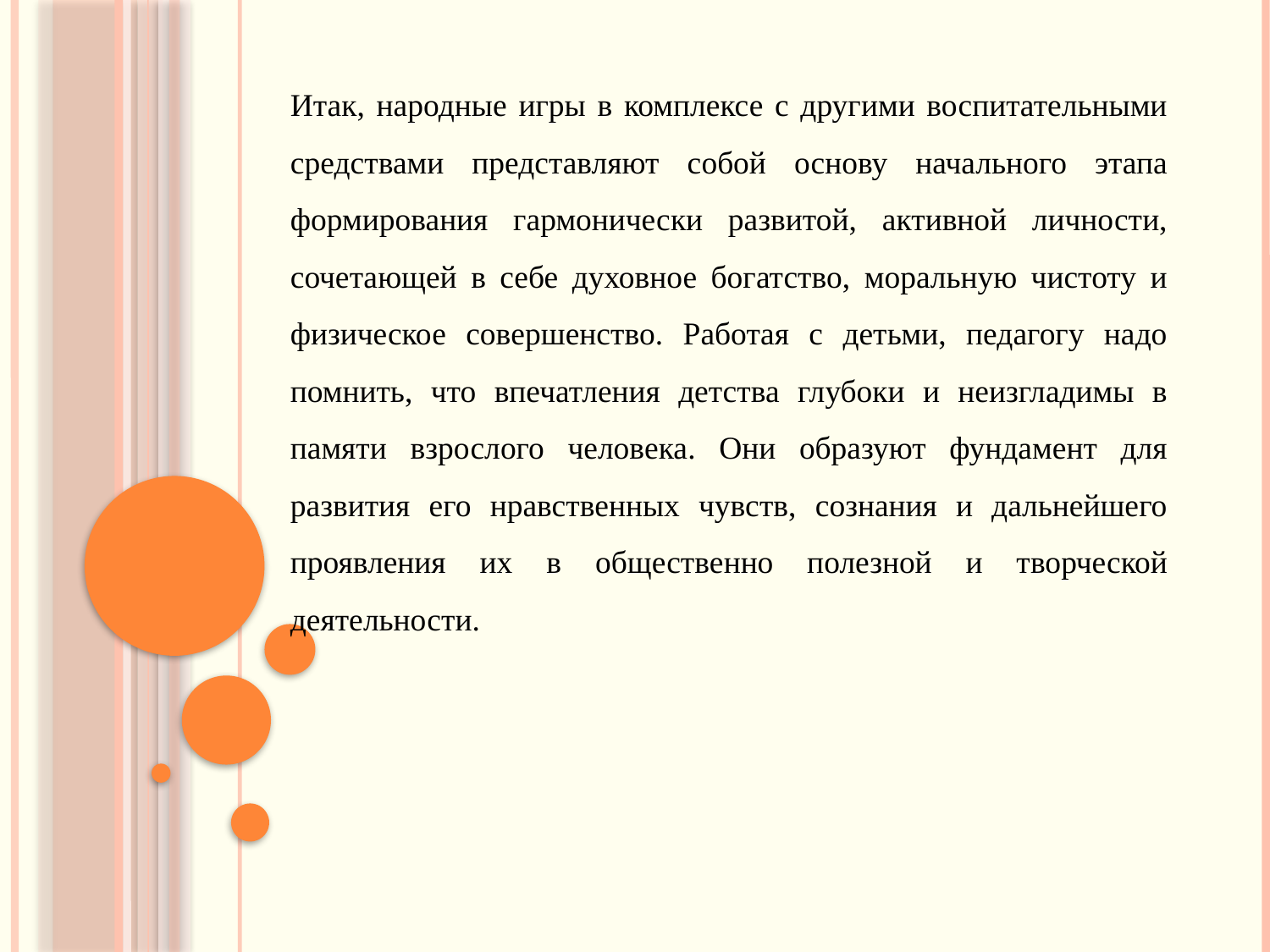

Итак, народные игры в комплексе с другими воспитательными средствами представляют собой основу начального этапа формирования гармонически развитой, активной личности, сочетающей в себе духовное богатство, моральную чистоту и физическое совершенство. Работая с детьми, педагогу надо помнить, что впечатления детства глубоки и неизгладимы в памяти взрослого человека. Они образуют фундамент для развития его нравственных чувств, сознания и дальнейшего проявления их в общественно полезной и творческой деятельности.